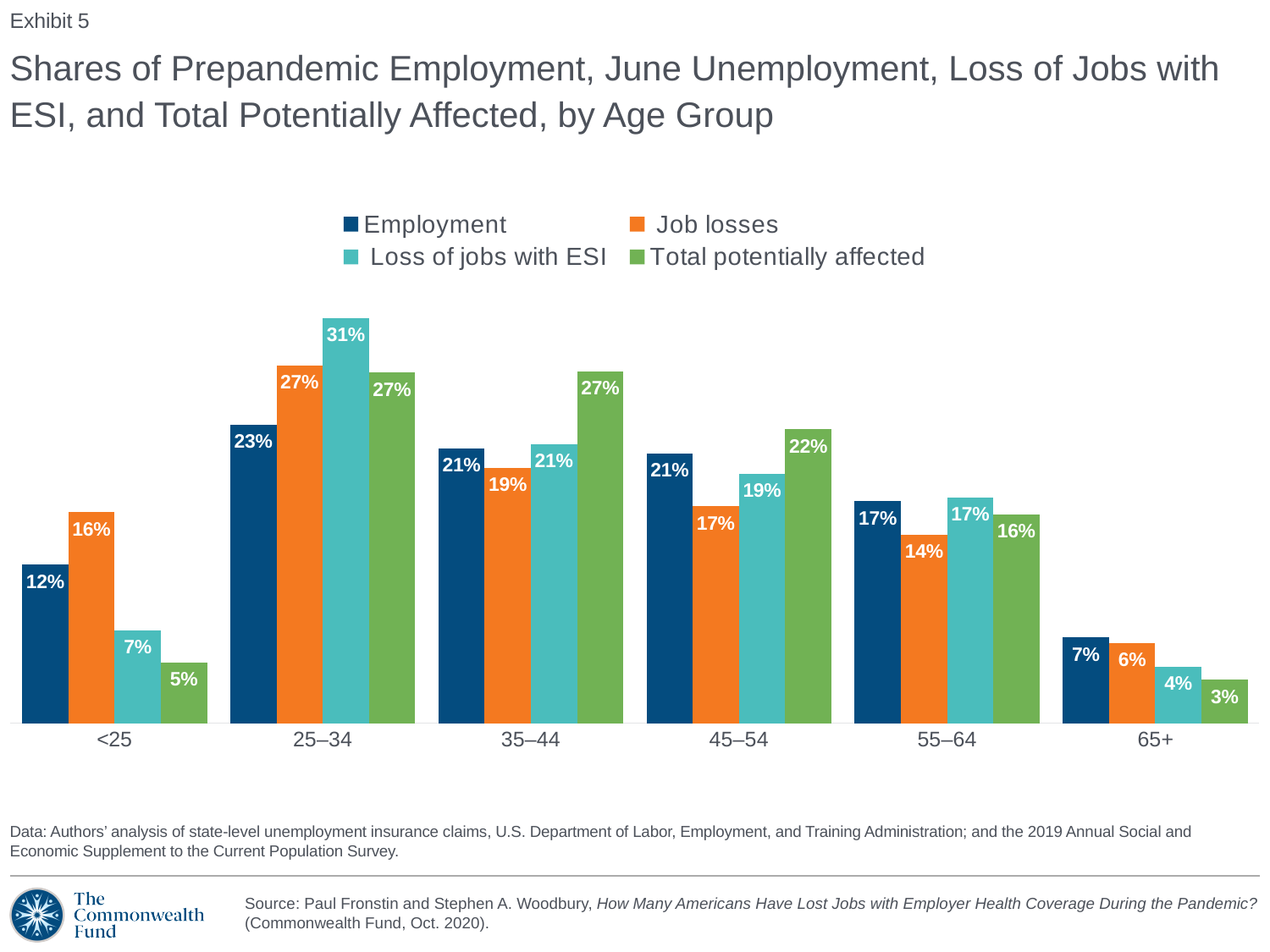

Exhibit 5
# Shares of Prepandemic Employment, June Unemployment, Loss of Jobs with ESI, and Total Potentially Affected, by Age Group

### Chart

| Category | Employment |  Job losses  |  Loss of jobs with ESI  | Total potentially affected |
|---|---|---|---|---|
| <25 | 0.12108918147598538 | 0.1610310094565752 | 0.071127374325679 | 0.04638288820848226 |
| 25–34 | 0.22810371231940368 | 0.27298885718448657 | 0.3091874569603563 | 0.26770243765139234 |
| 35–44 | 0.21001696278578105 | 0.19487452213610656 | 0.2133778661214166 | 0.26882140617590816 |
| 45–54 | 0.20584639455705336 | 0.1657284269988676 | 0.1904107506163572 | 0.22440715516458867 |
| 55–64 | 0.1694955802342695 | 0.1438625300657998 | 0.17254047558294106 | 0.15941909909997598 |
| 65+ | 0.06544816862750699 | 0.06151465415816425 | 0.04335607639324973 | 0.03326701369965256 |
Data: Authors’ analysis of state-level unemployment insurance claims, U.S. Department of Labor, Employment, and Training Administration; and the 2019 Annual Social and Economic Supplement to the Current Population Survey.